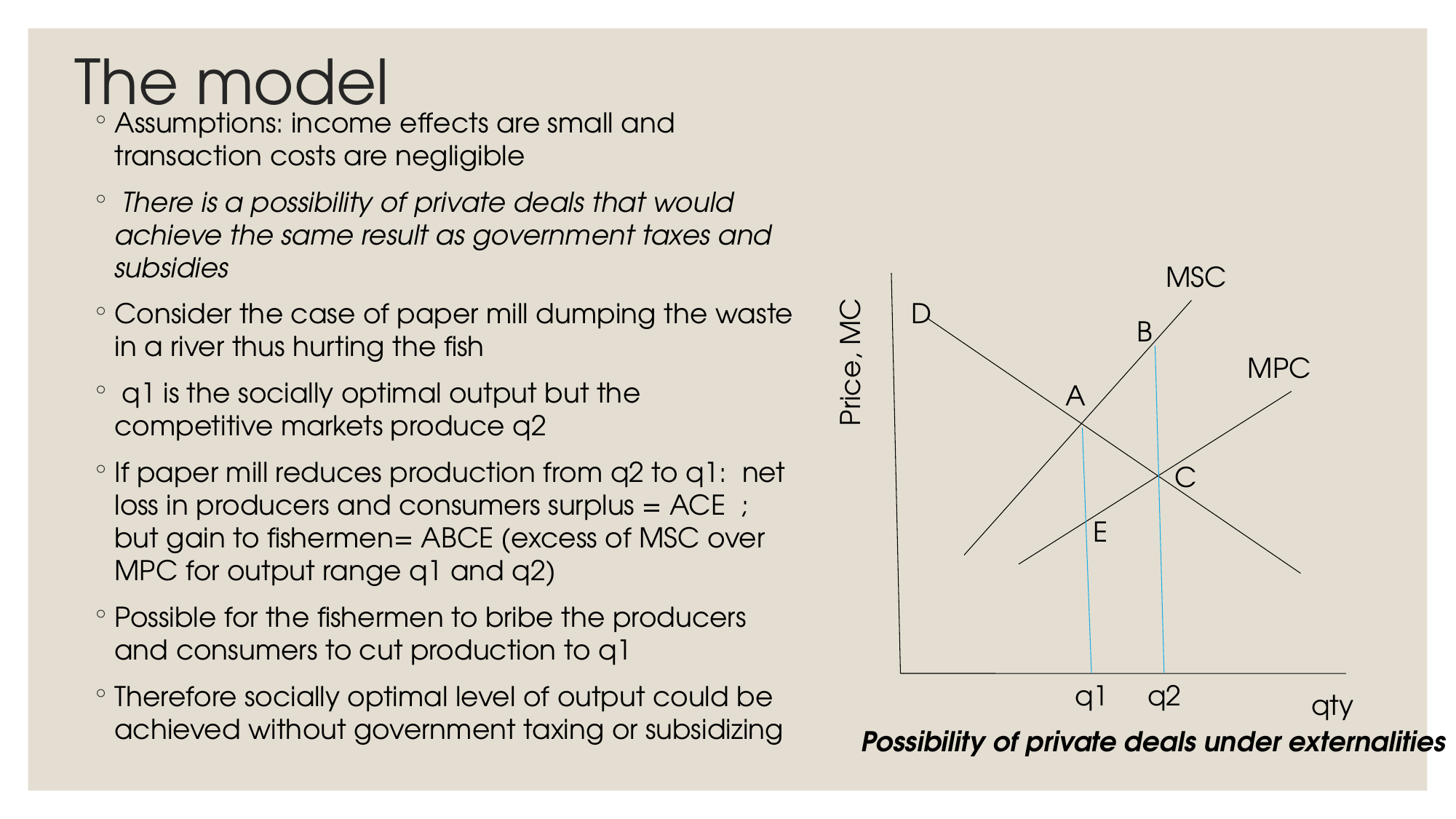

# The model
Assumptions: income effects are small and transaction costs are negligible
 There is a possibility of private deals that would achieve the same result as government taxes and subsidies
Consider the case of paper mill dumping the waste in a river thus hurting the fish
 q1 is the socially optimal output but the competitive markets produce q2
If paper mill reduces production from q2 to q1:  net loss in producers and consumers surplus = ACE  ;  but gain to fishermen= ABCE (excess of MSC over MPC for output range q1 and q2)
Possible for the fishermen to bribe the producers and consumers to cut production to q1
Therefore socially optimal level of output could be achieved without government taxing or subsidizing
MSC
D
 B
Price, MC
MPC
A
C
E
q1
q2
qty
Possibility of private deals under externalities